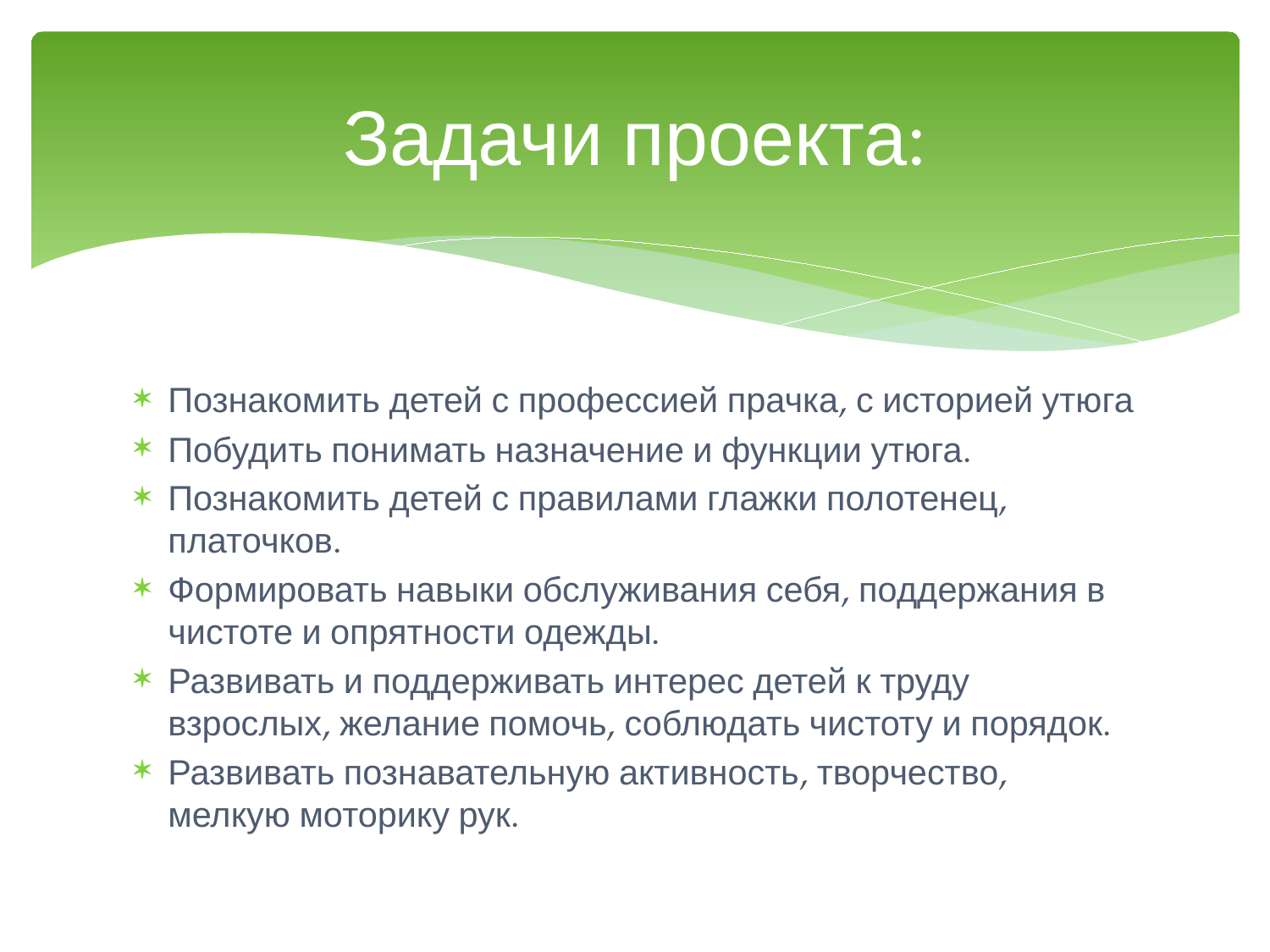

# Задачи проекта:
Познакомить детей с профессией прачка, с историей утюга
Побудить понимать назначение и функции утюга.
Познакомить детей с правилами глажки полотенец, платочков.
Формировать навыки обслуживания себя, поддержания в чистоте и опрятности одежды.
Развивать и поддерживать интерес детей к труду взрослых, желание помочь, соблюдать чистоту и порядок.
Развивать познавательную активность, творчество, мелкую моторику рук.